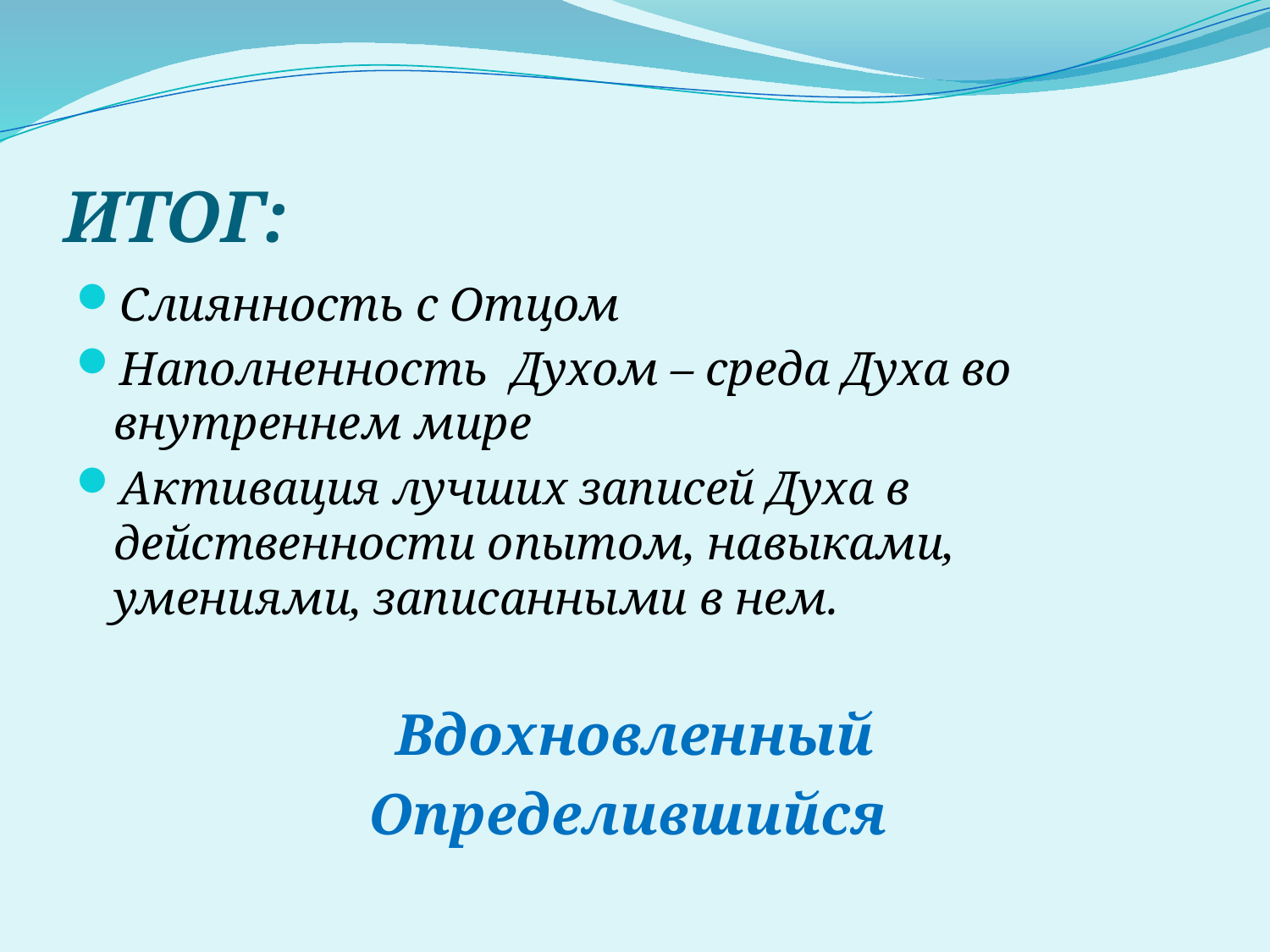

# ИТОГ:
Слиянность с Отцом
Наполненность  Духом – среда Духа во внутреннем мире
Активация лучших записей Духа в действенности опытом, навыками, умениями, записанными в нем.

Вдохновленный
Определившийся